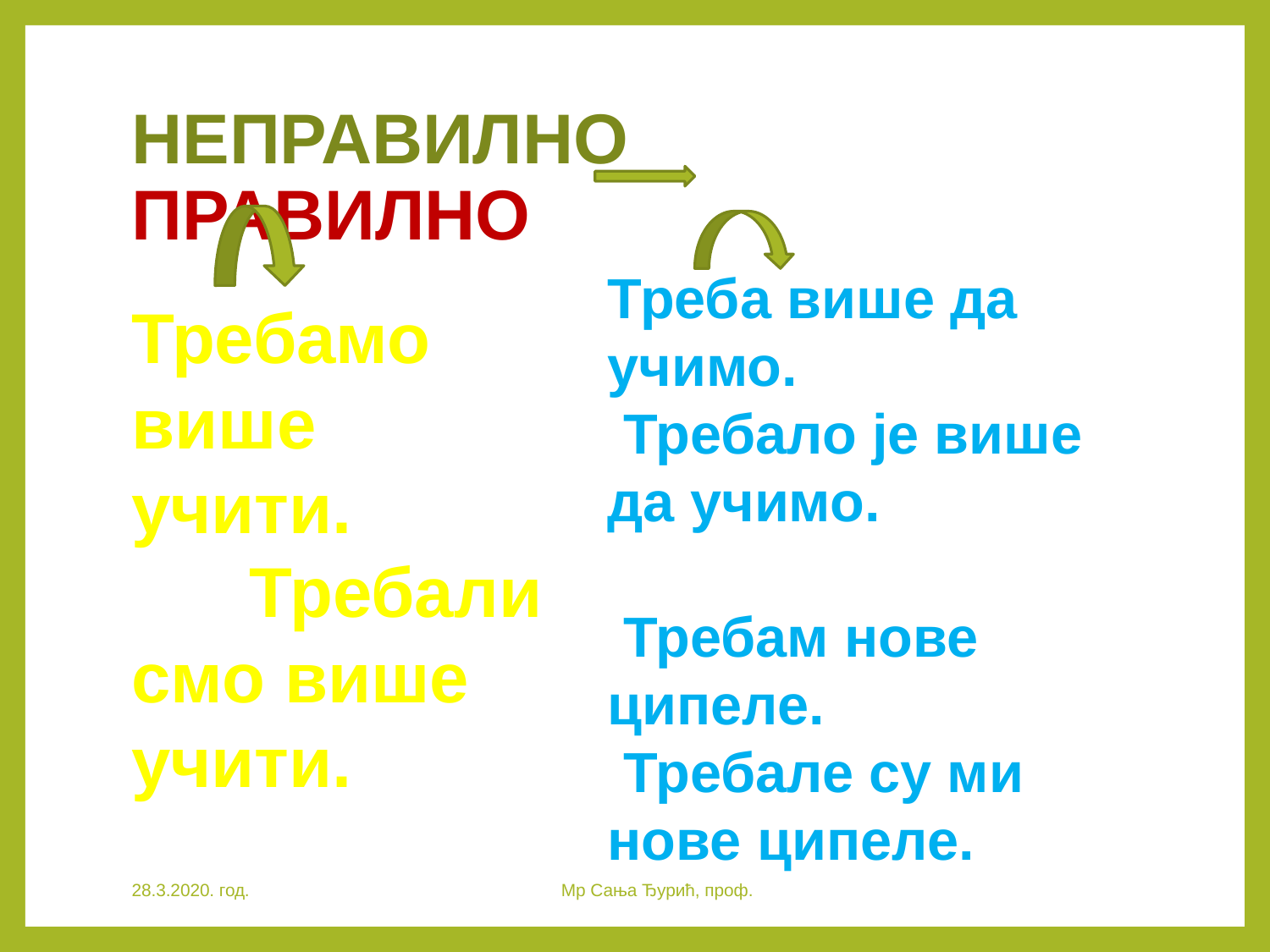

# НЕПРАВИЛНО         ПРАВИЛНО

Треба више да учимо.
 Требало је више да учимо.

 Требам нове ципеле.
 Требале су ми нове ципеле.

Требамо више учити.
      Требали смо више учити.

28.3.2020. год.
Мр Сања Ђурић, проф.